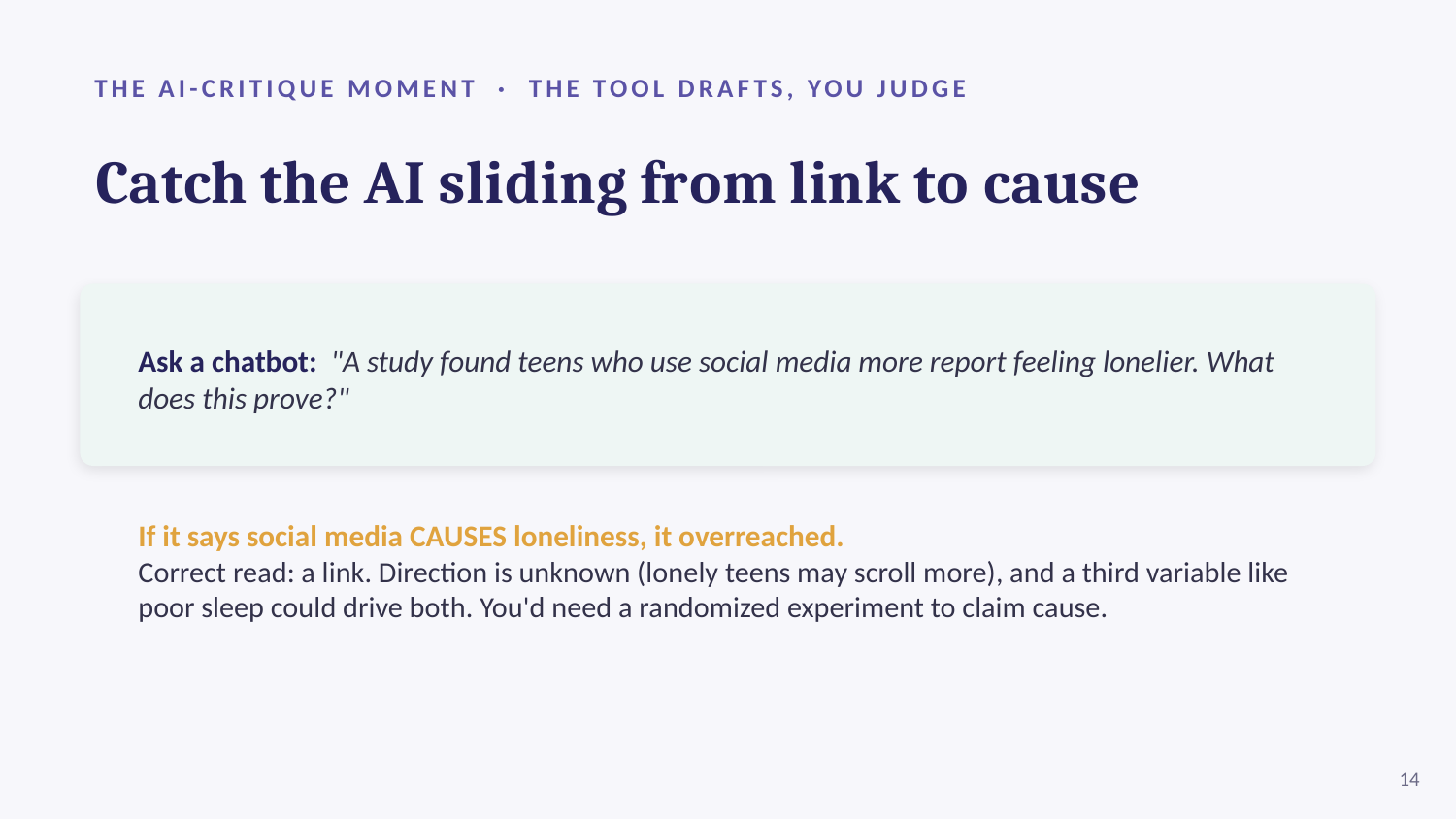

THE AI-CRITIQUE MOMENT  ·  THE TOOL DRAFTS, YOU JUDGE
Catch the AI sliding from link to cause

Ask a chatbot:  "A study found teens who use social media more report feeling lonelier. What does this prove?"
If it says social media CAUSES loneliness, it overreached.
Correct read: a link. Direction is unknown (lonely teens may scroll more), and a third variable like poor sleep could drive both. You'd need a randomized experiment to claim cause.
14